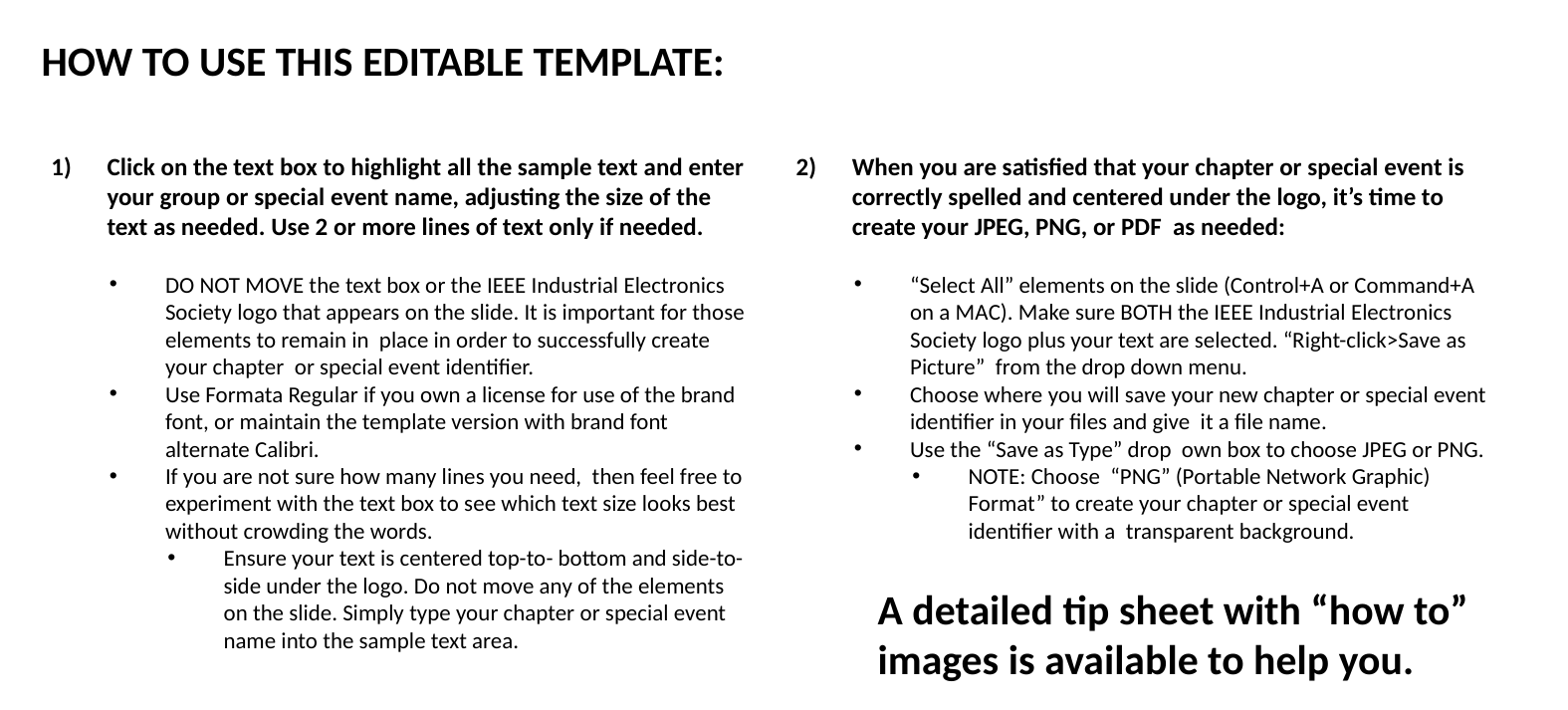

HOW TO USE THIS EDITABLE TEMPLATE:
Click on the text box to highlight all the sample text and enter your group or special event name, adjusting the size of the text as needed. Use 2 or more lines of text only if needed.
DO NOT MOVE the text box or the IEEE Industrial Electronics Society logo that appears on the slide. It is important for those elements to remain in  place in order to successfully create your chapter  or special event identifier.
Use Formata Regular if you own a license for use of the brand font, or maintain the template version with brand font alternate Calibri.
If you are not sure how many lines you need,  then feel free to experiment with the text box to see which text size looks best without crowding the words.
Ensure your text is centered top-to- bottom and side-to-side under the logo. Do not move any of the elements on the slide. Simply type your chapter or special event name into the sample text area.
When you are satisfied that your chapter or special event is correctly spelled and centered under the logo, it’s time to create your JPEG, PNG, or PDF  as needed:
“Select All” elements on the slide (Control+A or Command+A on a MAC). Make sure BOTH the IEEE Industrial Electronics Society logo plus your text are selected. “Right-click>Save as Picture”  from the drop down menu.
Choose where you will save your new chapter or special event identifier in your files and give  it a file name.
Use the “Save as Type” drop  own box to choose JPEG or PNG.
NOTE: Choose  “PNG” (Portable Network Graphic) Format” to create your chapter or special event identifier with a  transparent background.
A detailed tip sheet with “how to” images is available to help you.